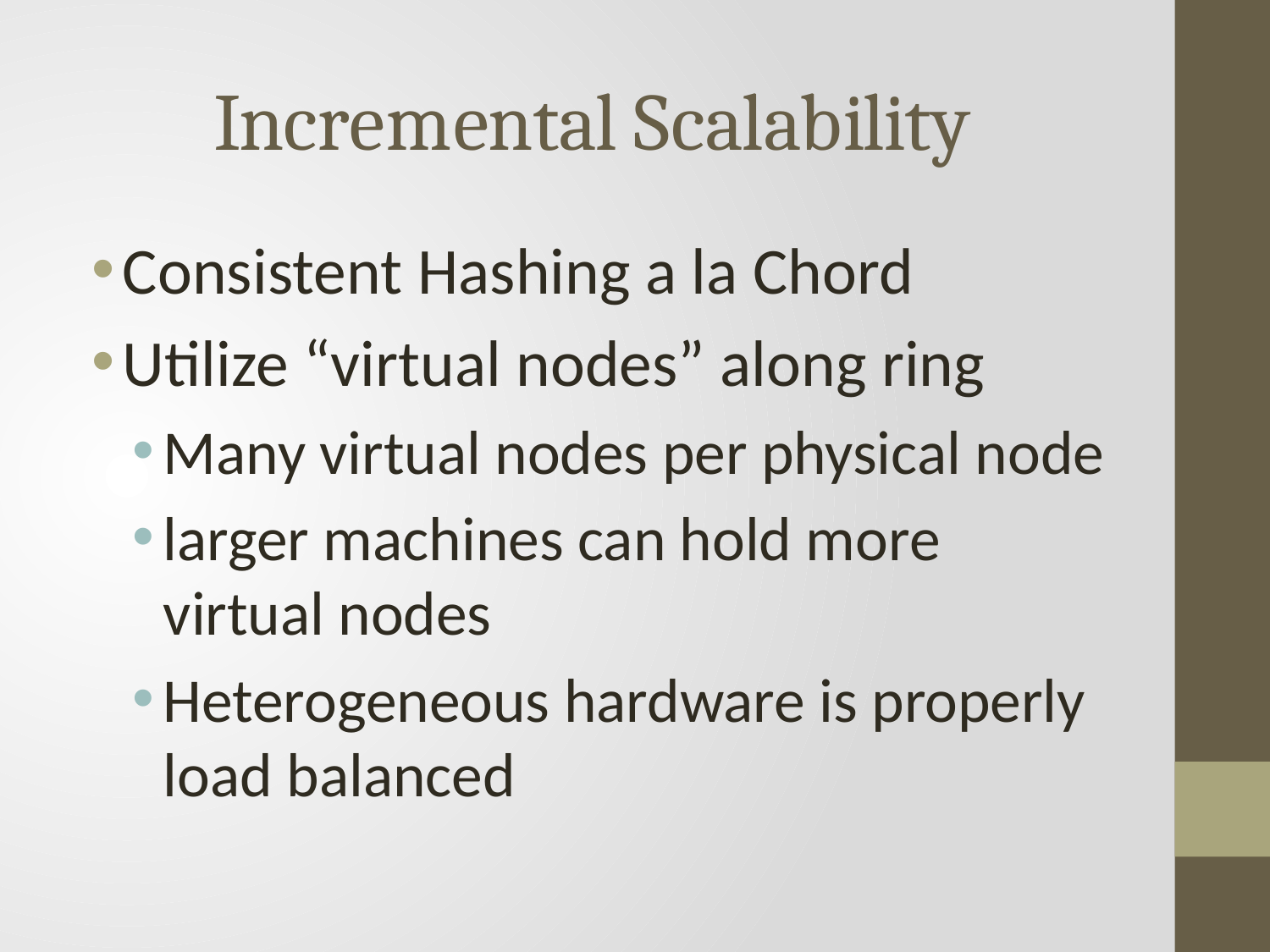

# Incremental Scalability
Consistent Hashing a la Chord
Utilize “virtual nodes” along ring
Many virtual nodes per physical node
larger machines can hold more virtual nodes
Heterogeneous hardware is properly load balanced